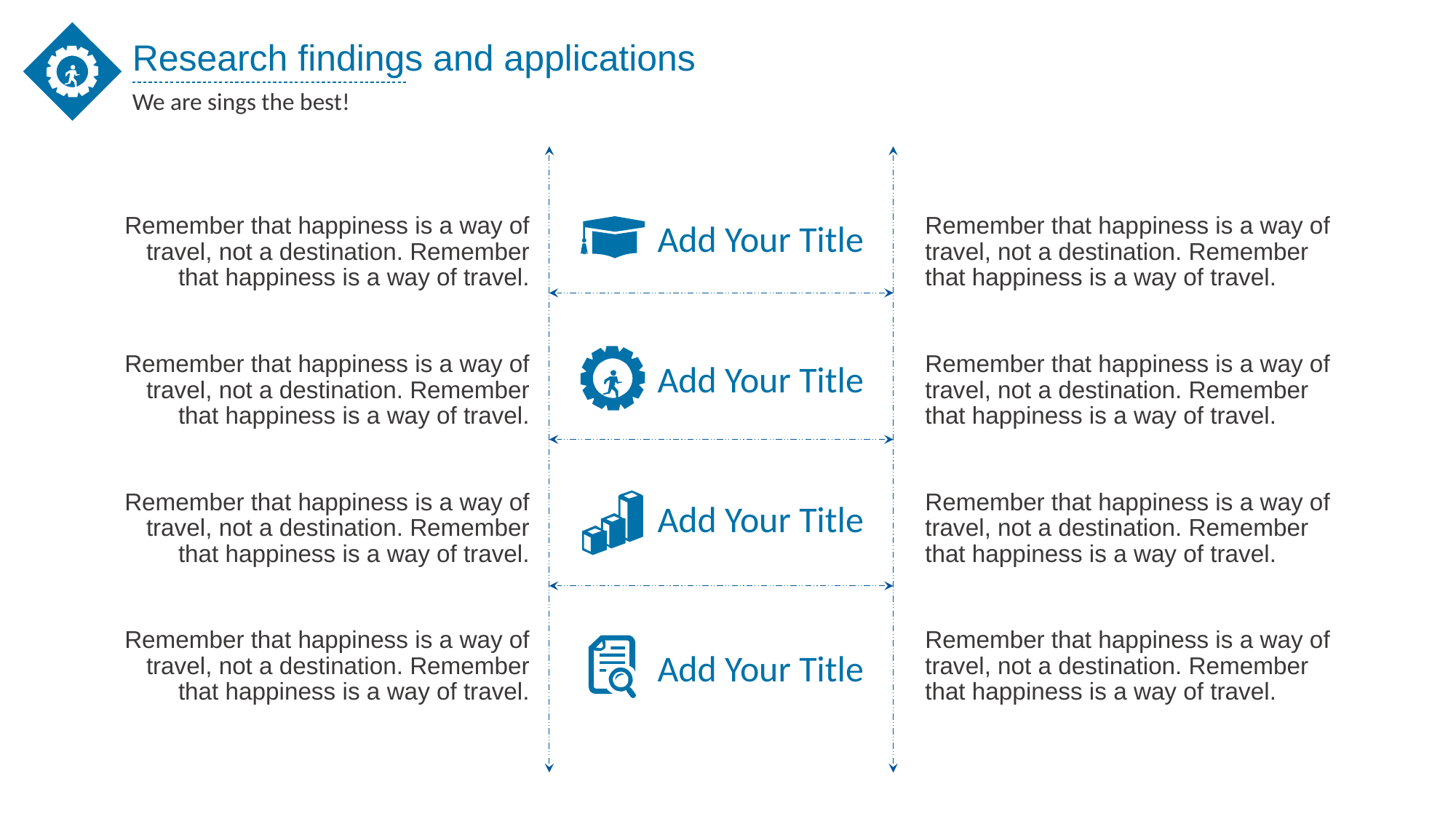

Research findings and applications

We are sings the best!
Remember that happiness is a way of travel, not a destination. Remember that happiness is a way of travel.
Remember that happiness is a way of travel, not a destination. Remember that happiness is a way of travel.
Add Your Title

Add Your Title
Remember that happiness is a way of travel, not a destination. Remember that happiness is a way of travel.
Remember that happiness is a way of travel, not a destination. Remember that happiness is a way of travel.
Remember that happiness is a way of travel, not a destination. Remember that happiness is a way of travel.
Remember that happiness is a way of travel, not a destination. Remember that happiness is a way of travel.
Add Your Title

Remember that happiness is a way of travel, not a destination. Remember that happiness is a way of travel.
Remember that happiness is a way of travel, not a destination. Remember that happiness is a way of travel.

Add Your Title